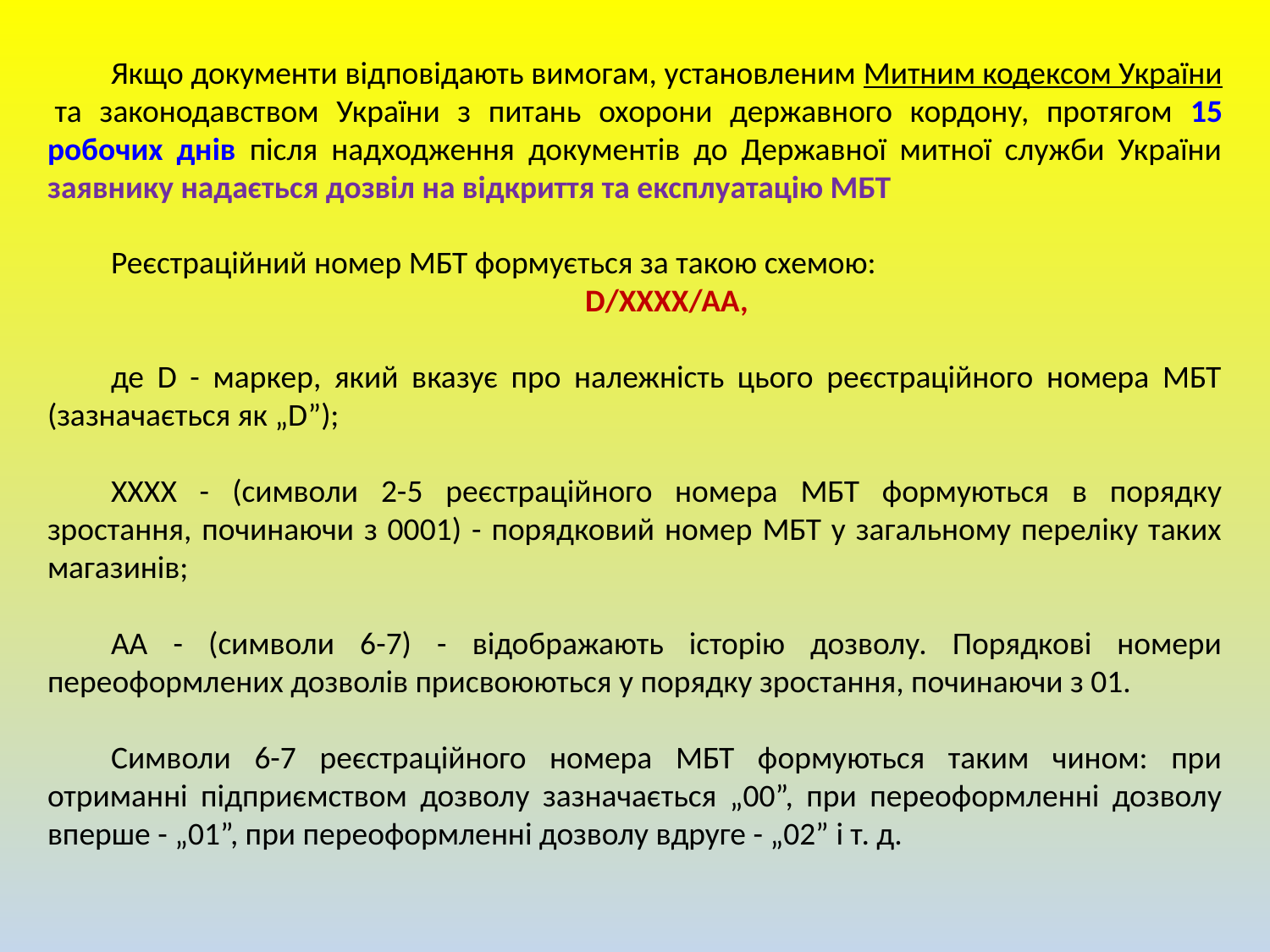

Якщо документи відповідають вимогам, установленим Митним кодексом України та законодавством України з питань охорони державного кордону, протягом 15 робочих днів після надходження документів до Державної митної служби України заявнику надається дозвіл на відкриття та експлуатацію МБТ
Реєстраційний номер МБТ формується за такою схемою:
D/XXXX/AА,

де D - маркер, який вказує про належність цього реєстраційного номера МБТ (зазначається як „D”);

XXXX - (символи 2-5 реєстраційного номера МБТ формуються в порядку зростання, починаючи з 0001) - порядковий номер МБТ у загальному переліку таких магазинів;

AА - (символи 6-7) - відображають історію дозволу. Порядкові номери переоформлених дозволів присвоюються у порядку зростання, починаючи з 01.

Символи 6-7 реєстраційного номера МБТ формуються таким чином: при отриманні підприємством дозволу зазначається „00”, при переоформленні дозволу вперше - „01”, при переоформленні дозволу вдруге - „02” і т. д.